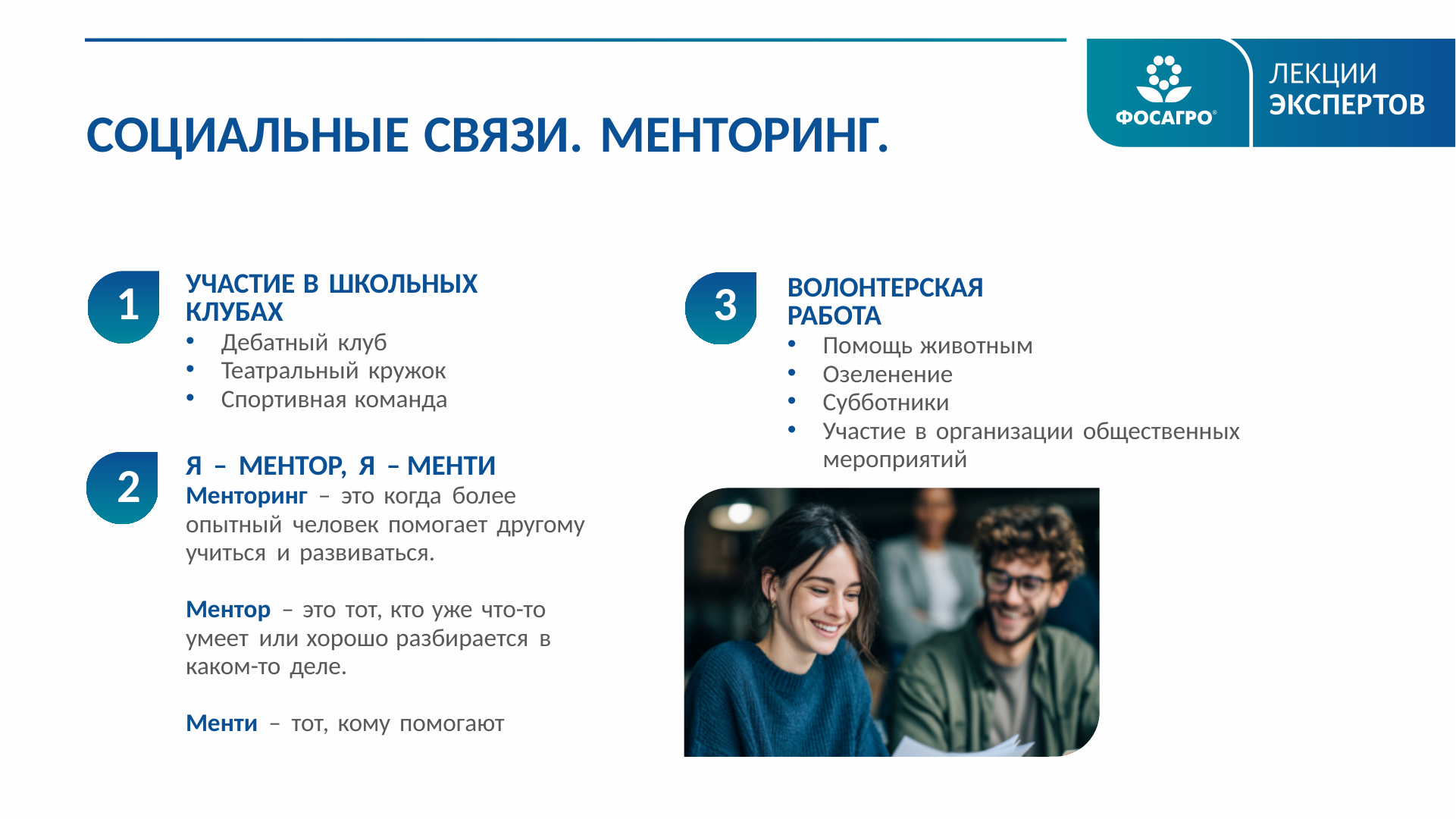

СОЦИАЛЬНЫЕ СВЯЗИ. МЕНТОРИНГ.
УЧАСТИЕ В ШКОЛЬНЫХ КЛУБАХ
Дебатный клуб
Театральный кружок
Спортивная команда
ВОЛОНТЕРСКАЯ
РАБОТА
Помощь животным
Озеленение
Субботники
Участие в организации общественных мероприятий

1

3
Я – МЕНТОР, Я – МЕНТИ
Менторинг – это когда более опытный человек помогает другому учиться и развиваться.

Ментор – это тот, кто уже что-то умеет или хорошо разбирается в каком-то деле.

Менти – тот, кому помогают

2